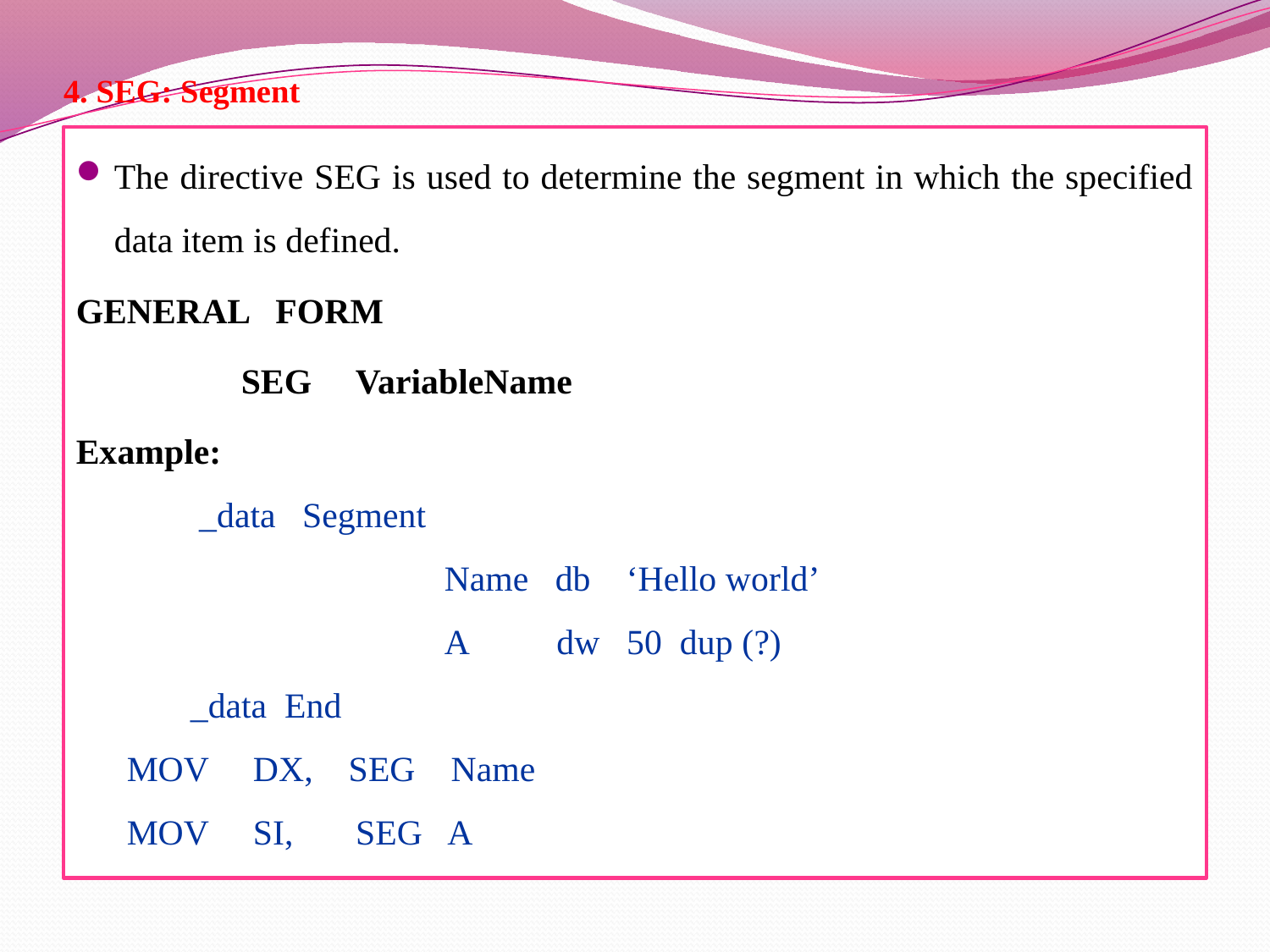

# 4. SEG: Segment
The directive SEG is used to determine the segment in which the specified data item is defined.
GENERAL   FORM
		SEG     VariableName
Example:
	 _data   Segment
			Name   db    ‘Hello world’
			A          dw   50  dup (?)
	_data  End
MOV     DX,    SEG    Name
MOV     SI,       SEG   A